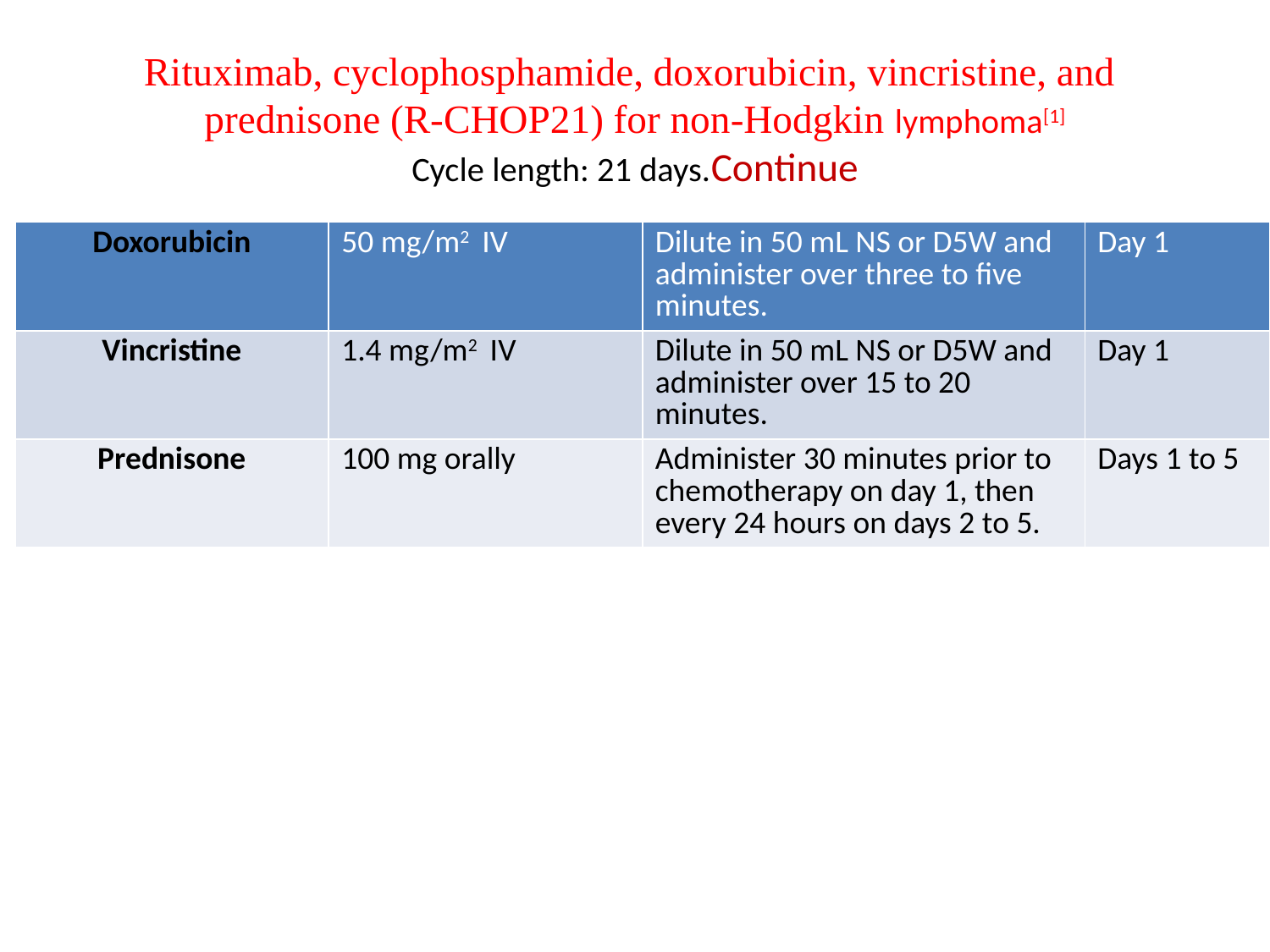

# Rituximab, cyclophosphamide, doxorubicin, vincristine, and prednisone (R-CHOP21) for non-Hodgkin lymphoma[1] Cycle length: 21 days.Continue
| Doxorubicin | 50 mg/m2 IV | Dilute in 50 mL NS or D5W and administer over three to five minutes. | Day 1 |
| --- | --- | --- | --- |
| Vincristine | 1.4 mg/m2 IV | Dilute in 50 mL NS or D5W and administer over 15 to 20 minutes. | Day 1 |
| Prednisone | 100 mg orally | Administer 30 minutes prior to chemotherapy on day 1, then every 24 hours on days 2 to 5. | Days 1 to 5 |